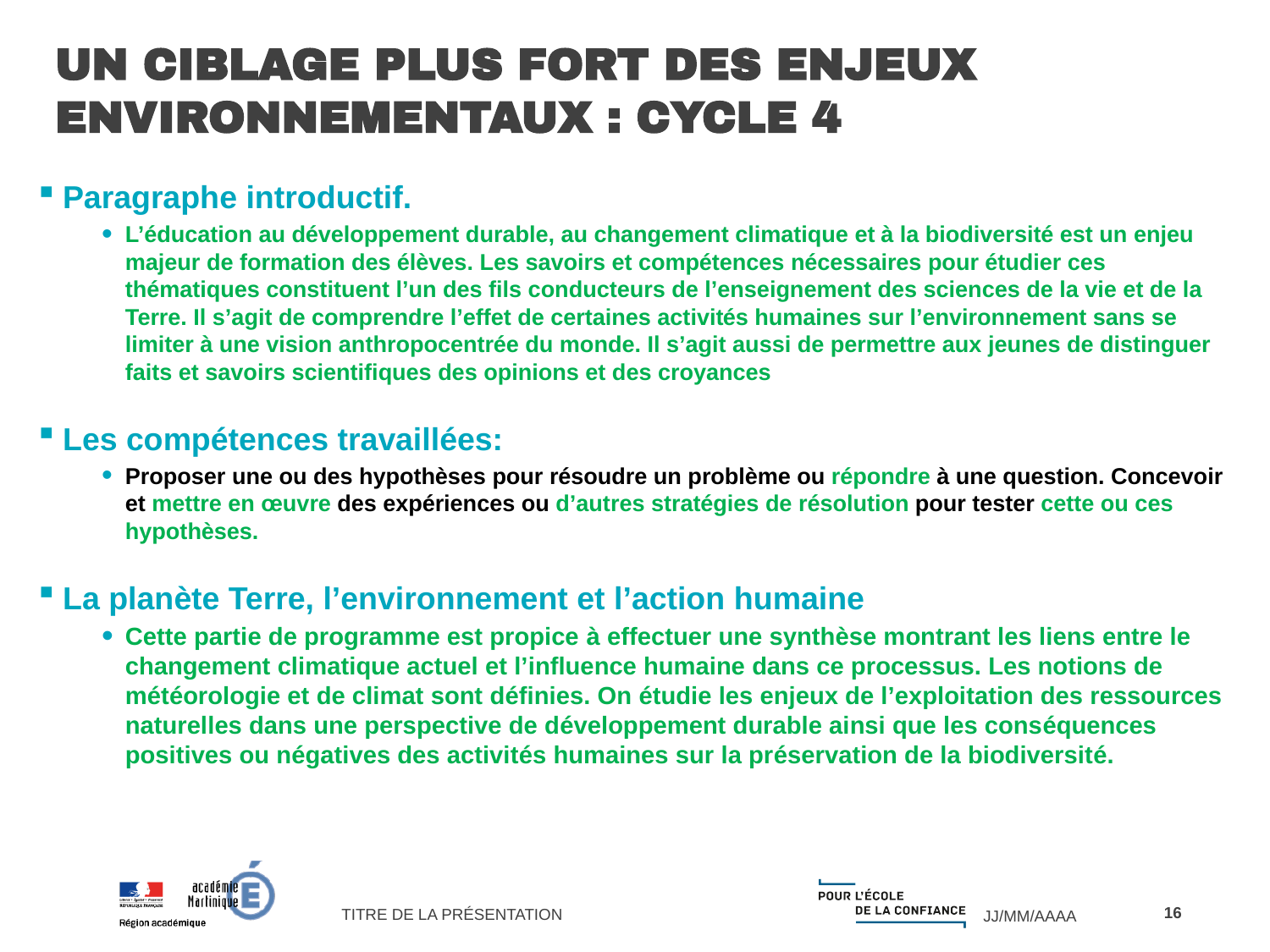

UN CIBLAGE PLUS FORT DES ENJEUX ENVIRONNEMENTAUX : CYCLE 4
Paragraphe introductif.
L’éducation au développement durable, au changement climatique et à la biodiversité est un enjeu majeur de formation des élèves. Les savoirs et compétences nécessaires pour étudier ces thématiques constituent l’un des fils conducteurs de l’enseignement des sciences de la vie et de la Terre. Il s’agit de comprendre l’effet de certaines activités humaines sur l’environnement sans se limiter à une vision anthropocentrée du monde. Il s’agit aussi de permettre aux jeunes de distinguer faits et savoirs scientifiques des opinions et des croyances

Les compétences travaillées:
Proposer une ou des hypothèses pour résoudre un problème ou répondre à une question. Concevoir et mettre en œuvre des expériences ou d’autres stratégies de résolution pour tester cette ou ces hypothèses.

La planète Terre, l’environnement et l’action humaine
Cette partie de programme est propice à effectuer une synthèse montrant les liens entre le changement climatique actuel et l’influence humaine dans ce processus. Les notions de météorologie et de climat sont définies. On étudie les enjeux de l’exploitation des ressources naturelles dans une perspective de développement durable ainsi que les conséquences positives ou négatives des activités humaines sur la préservation de la biodiversité.
16